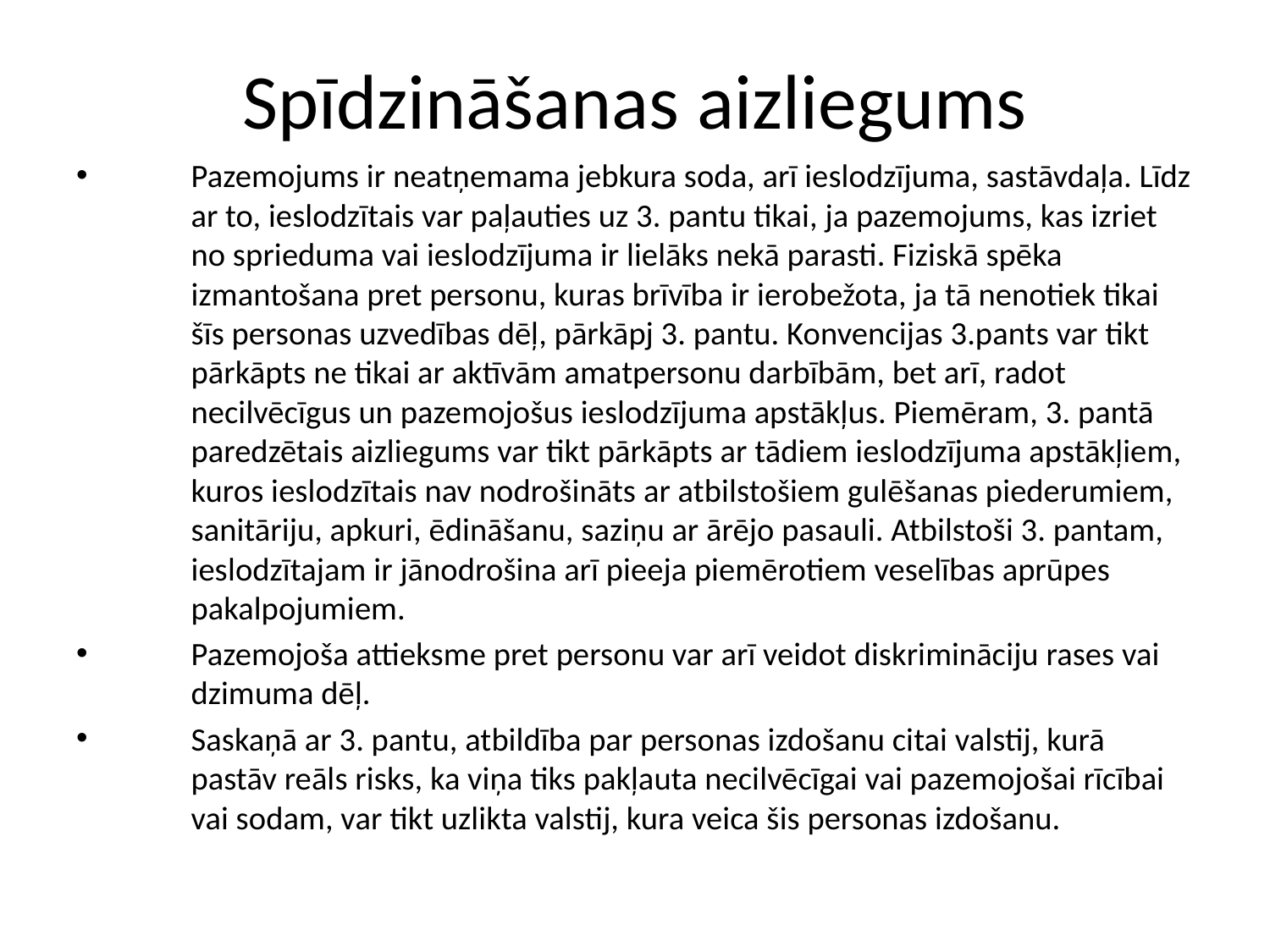

Spīdzināšanas aizliegums
Pazemojums ir neatņemama jebkura soda, arī ieslodzījuma, sastāvdaļa. Līdz ar to, ieslodzītais var paļauties uz 3. pantu tikai, ja pazemojums, kas izriet no sprieduma vai ieslodzījuma ir lielāks nekā parasti. Fiziskā spēka izmantošana pret personu, kuras brīvība ir ierobežota, ja tā nenotiek tikai šīs personas uzvedības dēļ, pārkāpj 3. pantu. Konvencijas 3.pants var tikt pārkāpts ne tikai ar aktīvām amatpersonu darbībām, bet arī, radot necilvēcīgus un pazemojošus ieslodzījuma apstākļus. Piemēram, 3. pantā paredzētais aizliegums var tikt pārkāpts ar tādiem ieslodzījuma apstākļiem, kuros ieslodzītais nav nodrošināts ar atbilstošiem gulēšanas piederumiem, sanitāriju, apkuri, ēdināšanu, saziņu ar ārējo pasauli. Atbilstoši 3. pantam, ieslodzītajam ir jānodrošina arī pieeja piemērotiem veselības aprūpes pakalpojumiem.
Pazemojoša attieksme pret personu var arī veidot diskrimināciju rases vai dzimuma dēļ.
Saskaņā ar 3. pantu, atbildība par personas izdošanu citai valstij, kurā pastāv reāls risks, ka viņa tiks pakļauta necilvēcīgai vai pazemojošai rīcībai vai sodam, var tikt uzlikta valstij, kura veica šis personas izdošanu.